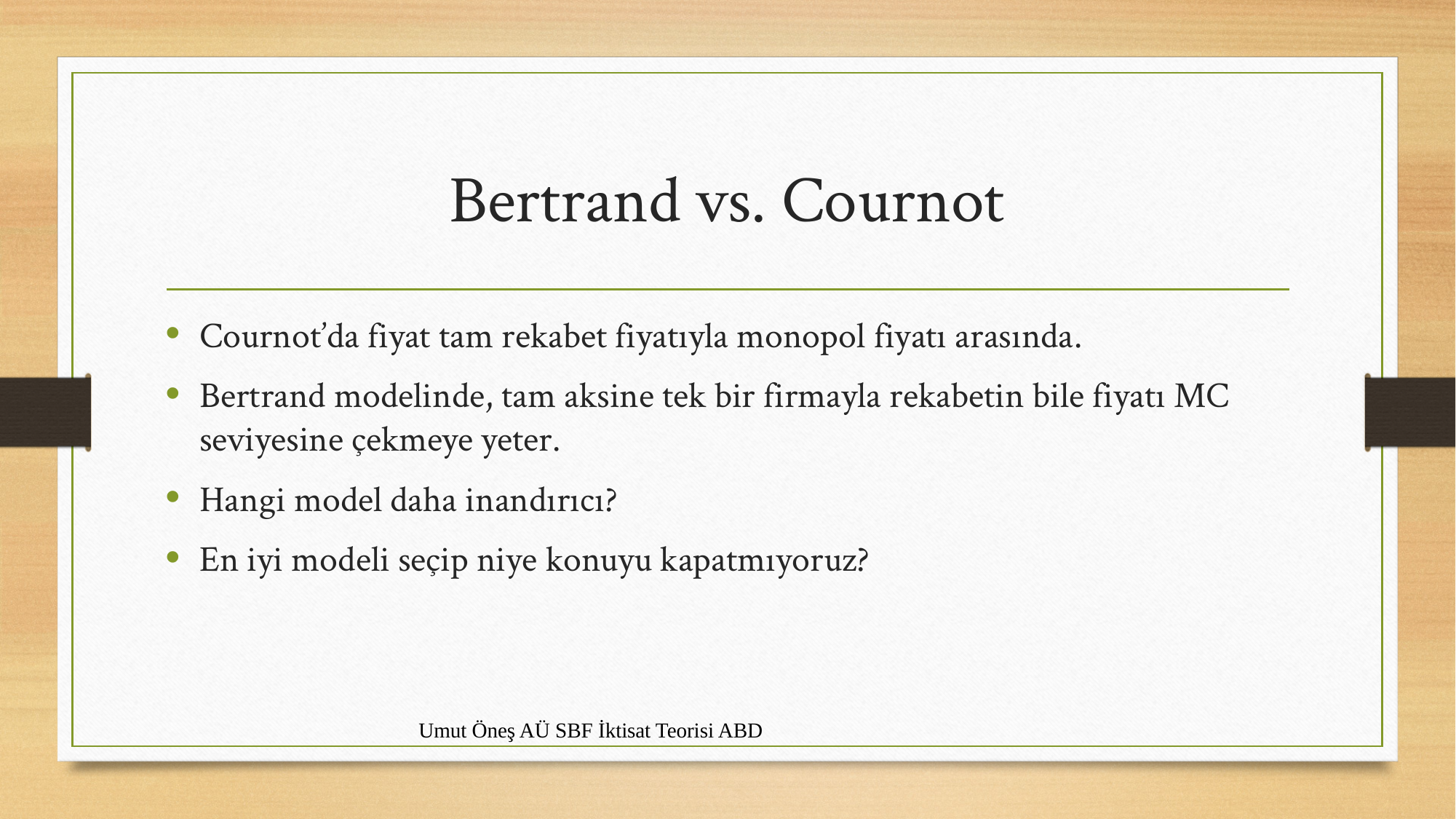

# Bertrand vs. Cournot
Cournot’da fiyat tam rekabet fiyatıyla monopol fiyatı arasında.
Bertrand modelinde, tam aksine tek bir firmayla rekabetin bile fiyatı MC seviyesine çekmeye yeter.
Hangi model daha inandırıcı?
En iyi modeli seçip niye konuyu kapatmıyoruz?
Umut Öneş AÜ SBF İktisat Teorisi ABD